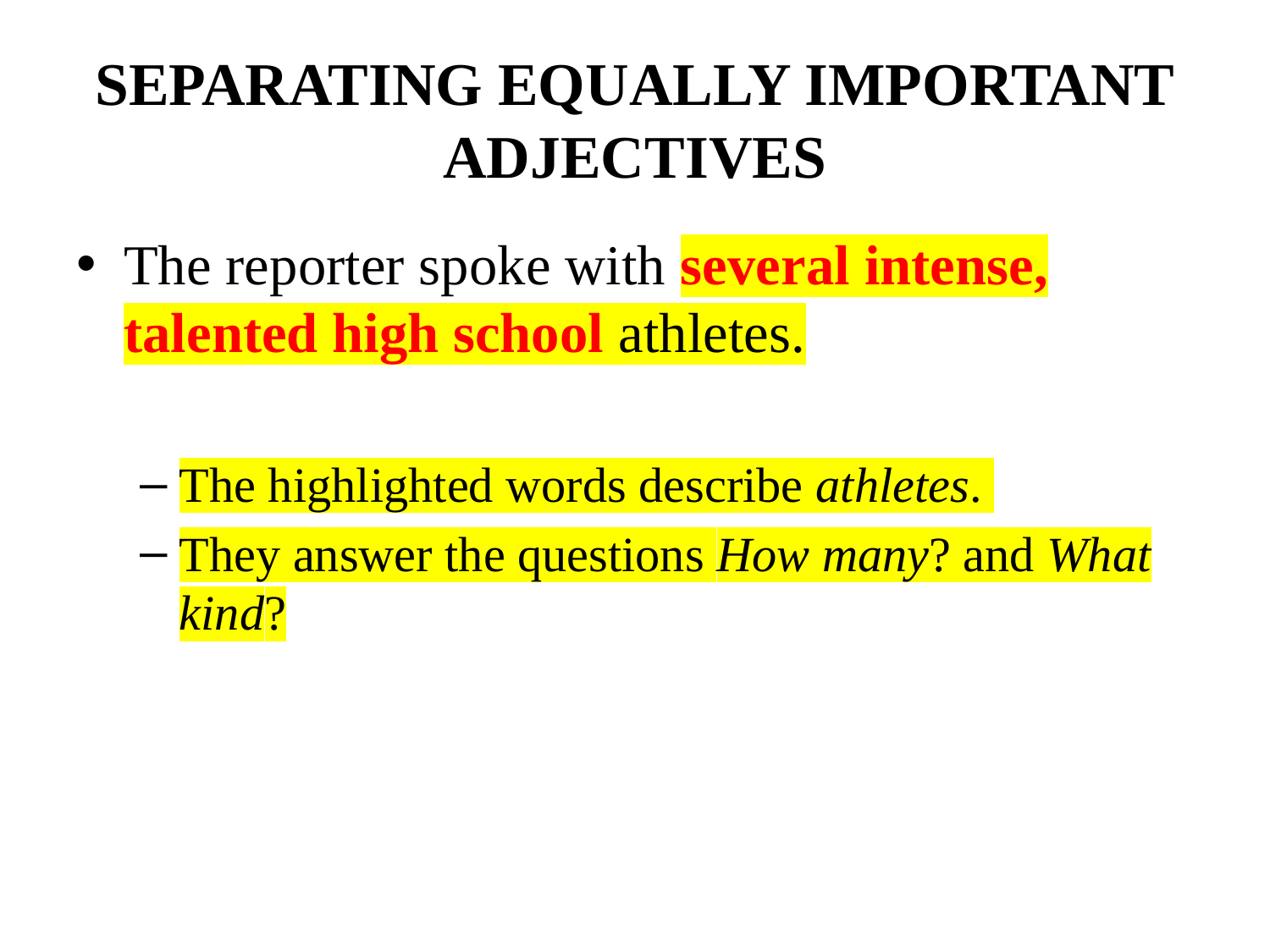

# SEPARATING EQUALLY IMPORTANT ADJECTIVES
The reporter spoke with several intense, talented high school athletes.

The highlighted words describe athletes.
They answer the questions How many? and What kind?